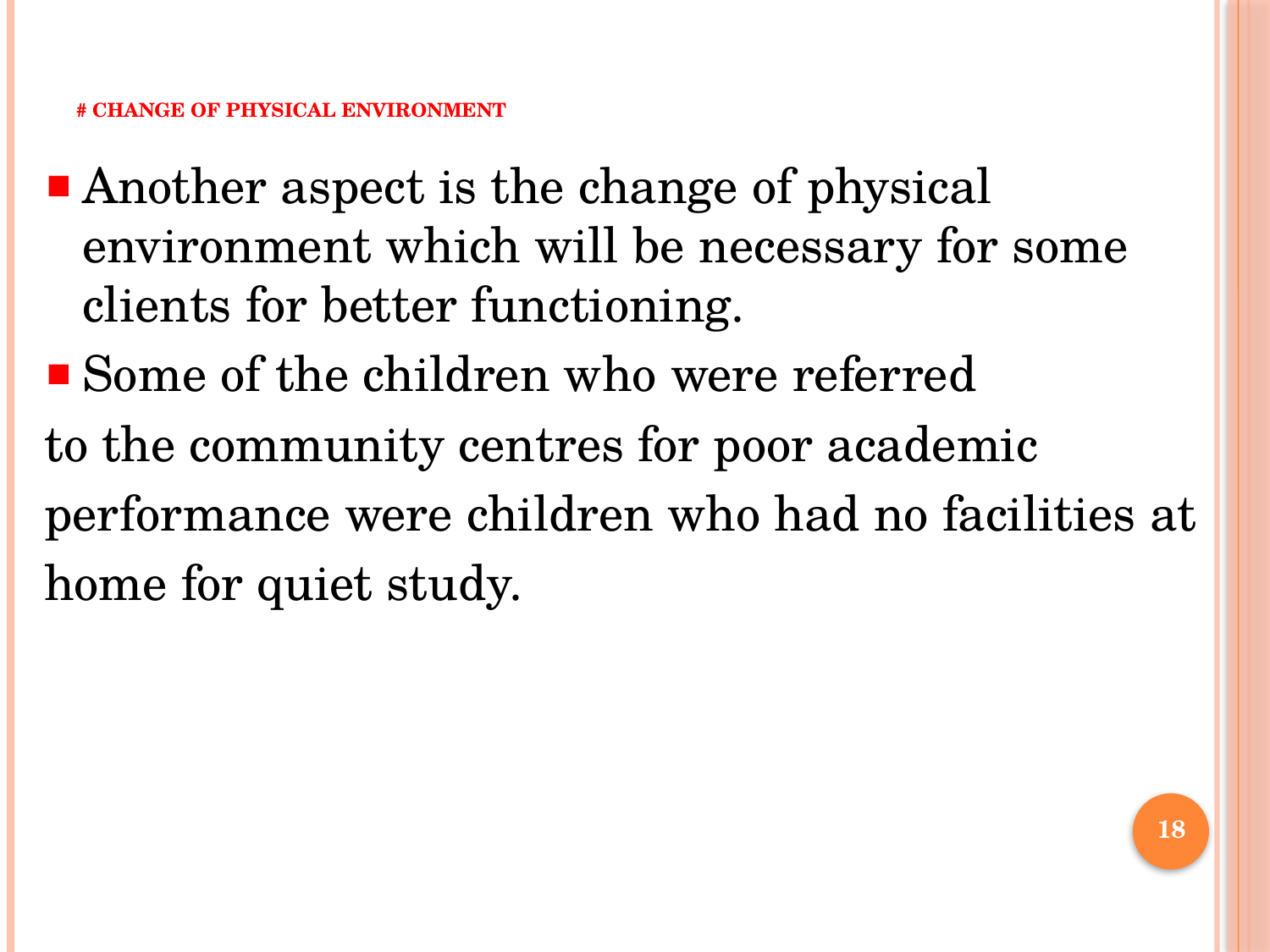

# # change of physical environment
Another aspect is the change of physical environment which will be necessary for some clients for better functioning.
Some of the children who were referred
to the community centres for poor academic
performance were children who had no facilities at
home for quiet study.
18